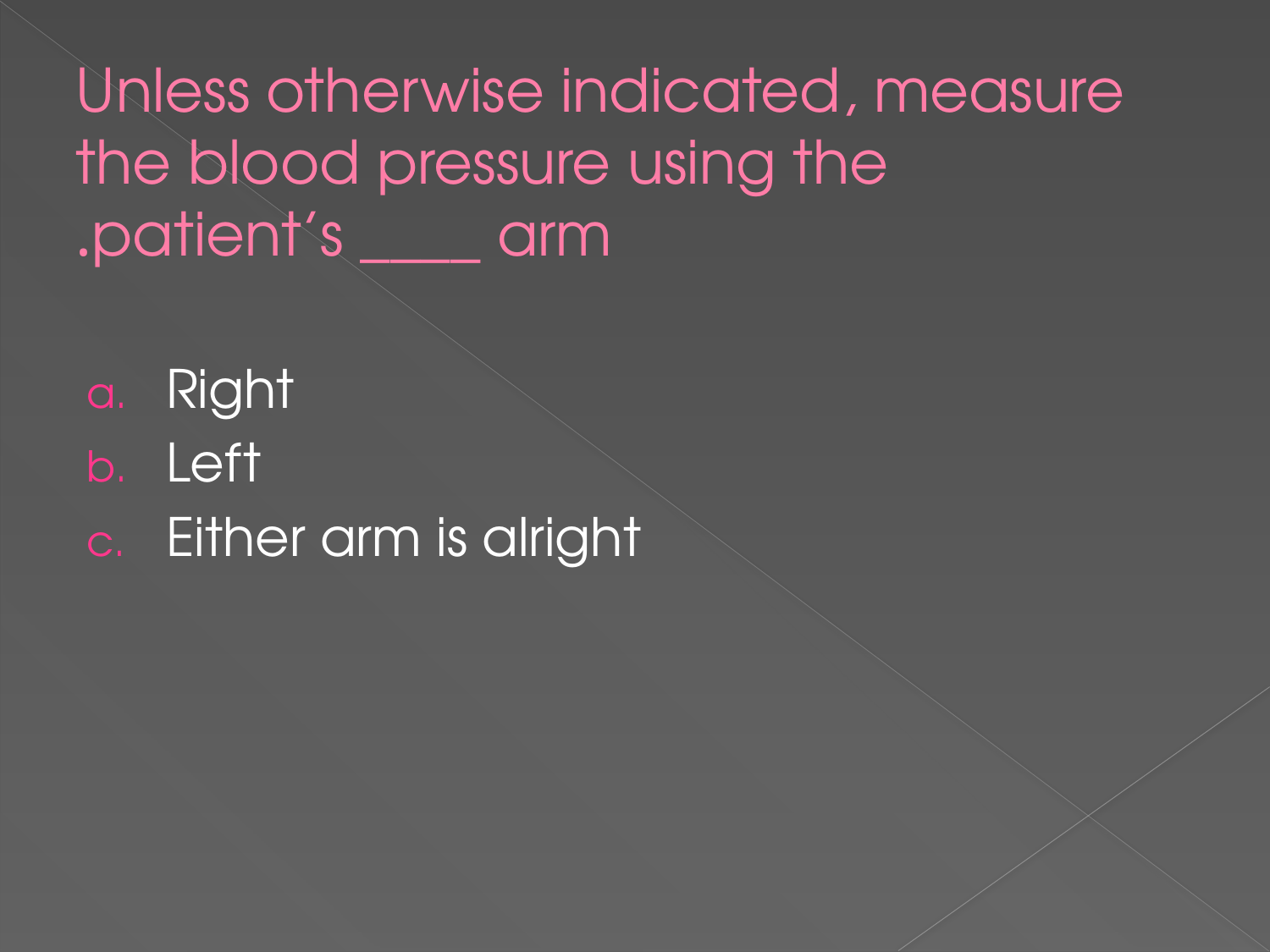

# Unless otherwise indicated, measure the blood pressure using the patient’s ____ arm.
Right
Left
Either arm is alright